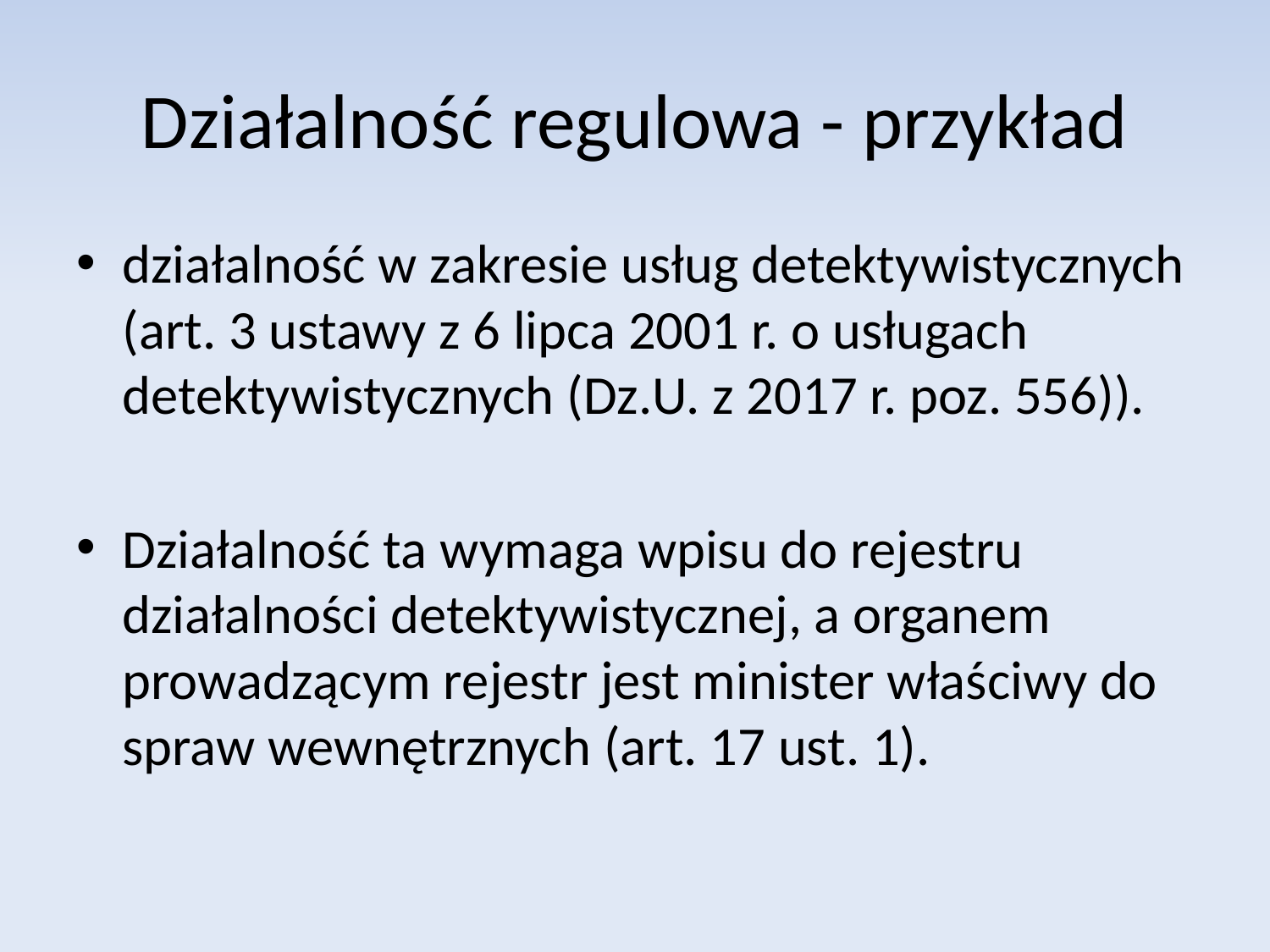

# Działalność regulowa - przykład
działalność w zakresie usług detektywistycznych (art. 3 ustawy z 6 lipca 2001 r. o usługach detektywistycznych (Dz.U. z 2017 r. poz. 556)).

Działalność ta wymaga wpisu do rejestru działalności detektywistycznej, a organem prowadzącym rejestr jest minister właściwy do spraw wewnętrznych (art. 17 ust. 1).